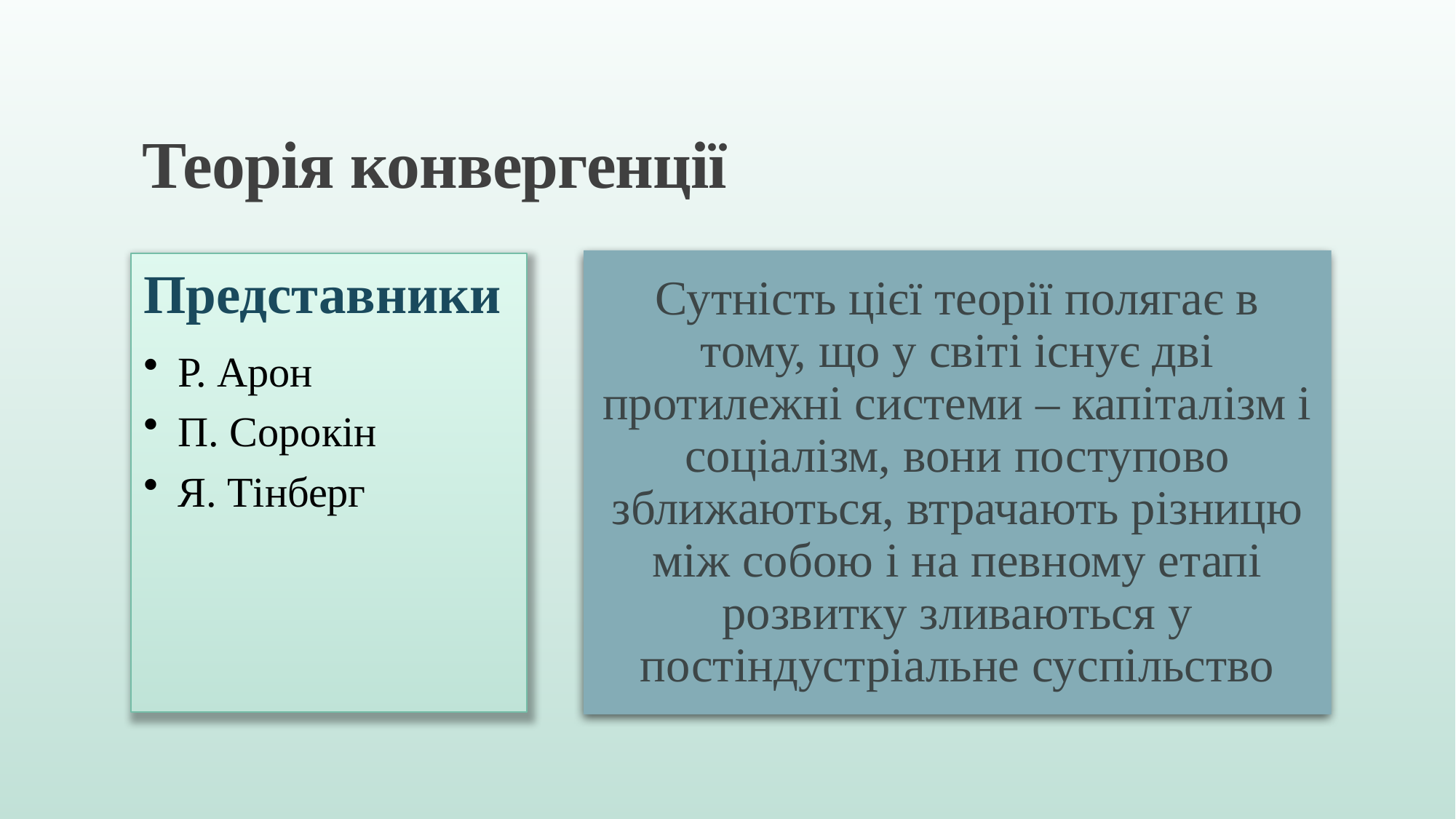

# Теорія конвергенції
Представники
Р. Арон
П. Сорокін
Я. Тінберг
Сутність цієї теорії полягає в тому, що у світі існує дві протилежні системи – капіталізм і соціалізм, вони поступово зближаються, втрачають різницю між собою і на певному етапі розвитку зливаються у постіндустріальне суспільство